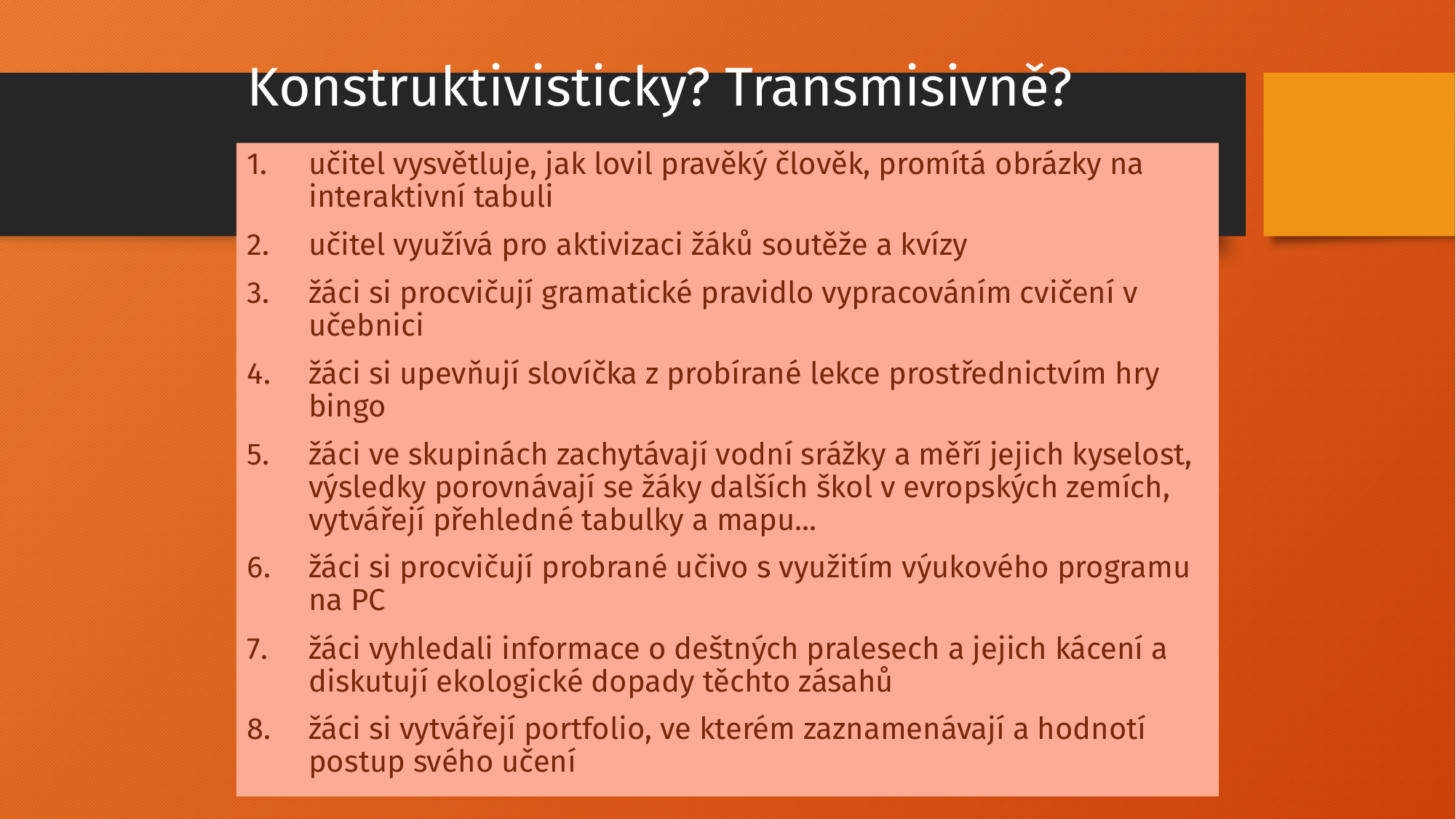

# Konstruktivisticky? Transmisivně?
učitel vysvětluje, jak lovil pravěký člověk, promítá obrázky na interaktivní tabuli
učitel využívá pro aktivizaci žáků soutěže a kvízy
žáci si procvičují gramatické pravidlo vypracováním cvičení v učebnici
žáci si upevňují slovíčka z probírané lekce prostřednictvím hry bingo
žáci ve skupinách zachytávají vodní srážky a měří jejich kyselost, výsledky porovnávají se žáky dalších škol v evropských zemích, vytvářejí přehledné tabulky a mapu...
žáci si procvičují probrané učivo s využitím výukového programu na PC
žáci vyhledali informace o deštných pralesech a jejich kácení a diskutují ekologické dopady těchto zásahů
žáci si vytvářejí portfolio, ve kterém zaznamenávají a hodnotí postup svého učení